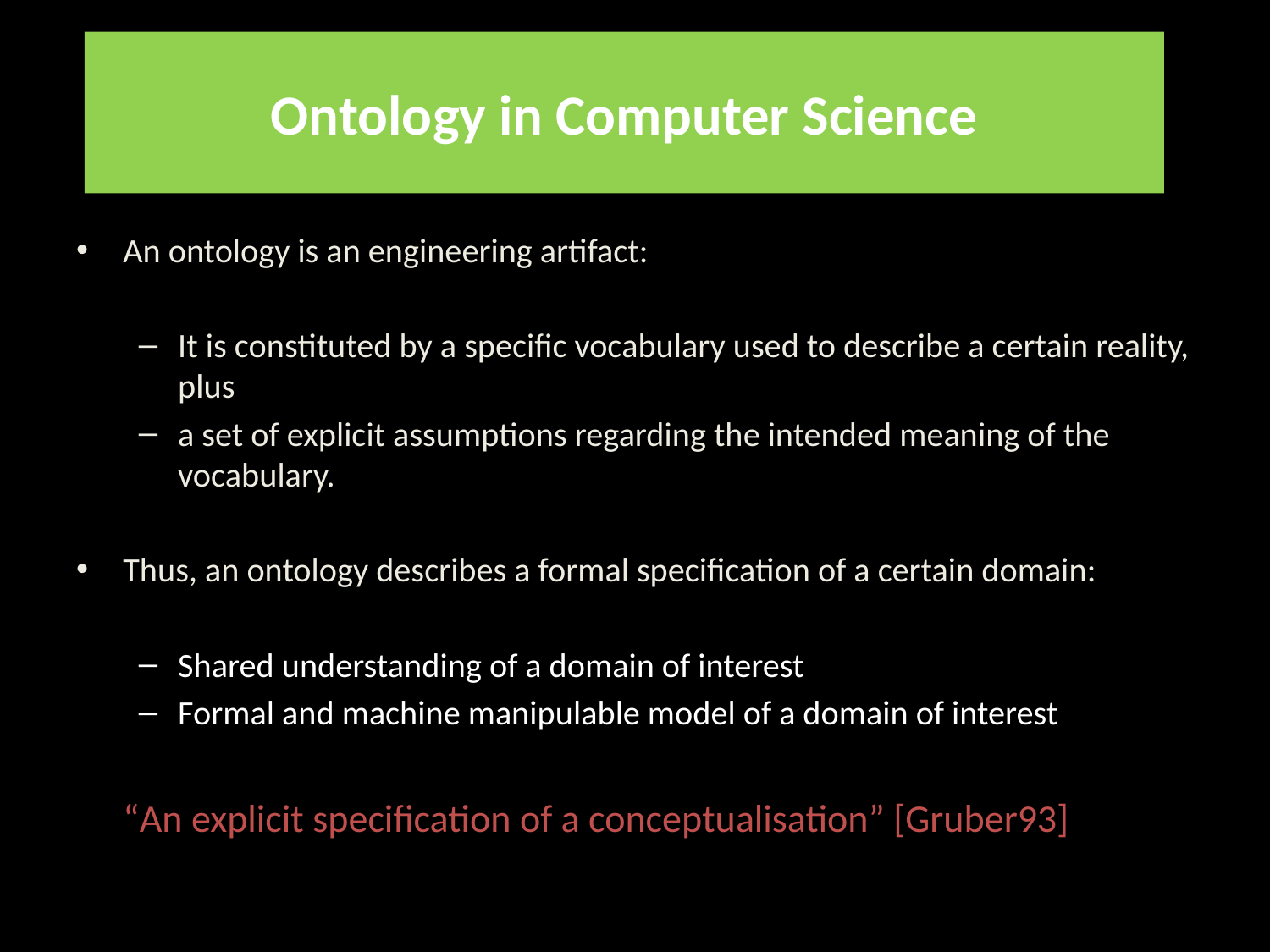

# Ontology in Computer Science
An ontology is an engineering artifact:

It is constituted by a specific vocabulary used to describe a certain reality, plus
a set of explicit assumptions regarding the intended meaning of the vocabulary.

Thus, an ontology describes a formal specification of a certain domain:

Shared understanding of a domain of interest
Formal and machine manipulable model of a domain of interest

	“An explicit specification of a conceptualisation” [Gruber93]